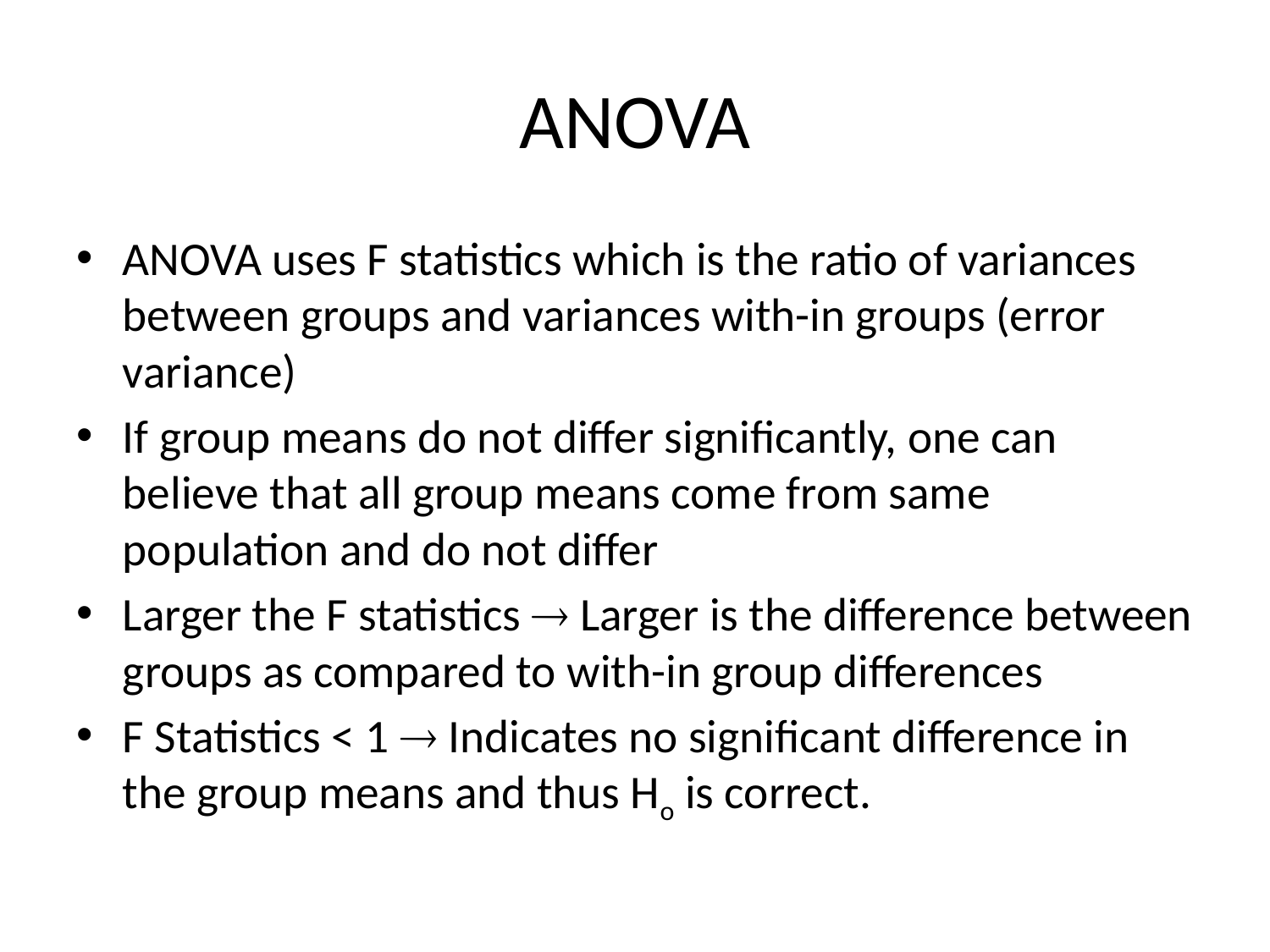

# ANOVA
ANOVA uses F statistics which is the ratio of variances between groups and variances with-in groups (error variance)
If group means do not differ significantly, one can believe that all group means come from same population and do not differ
Larger the F statistics → Larger is the difference between groups as compared to with-in group differences
F Statistics < 1 → Indicates no significant difference in the group means and thus Ho is correct.